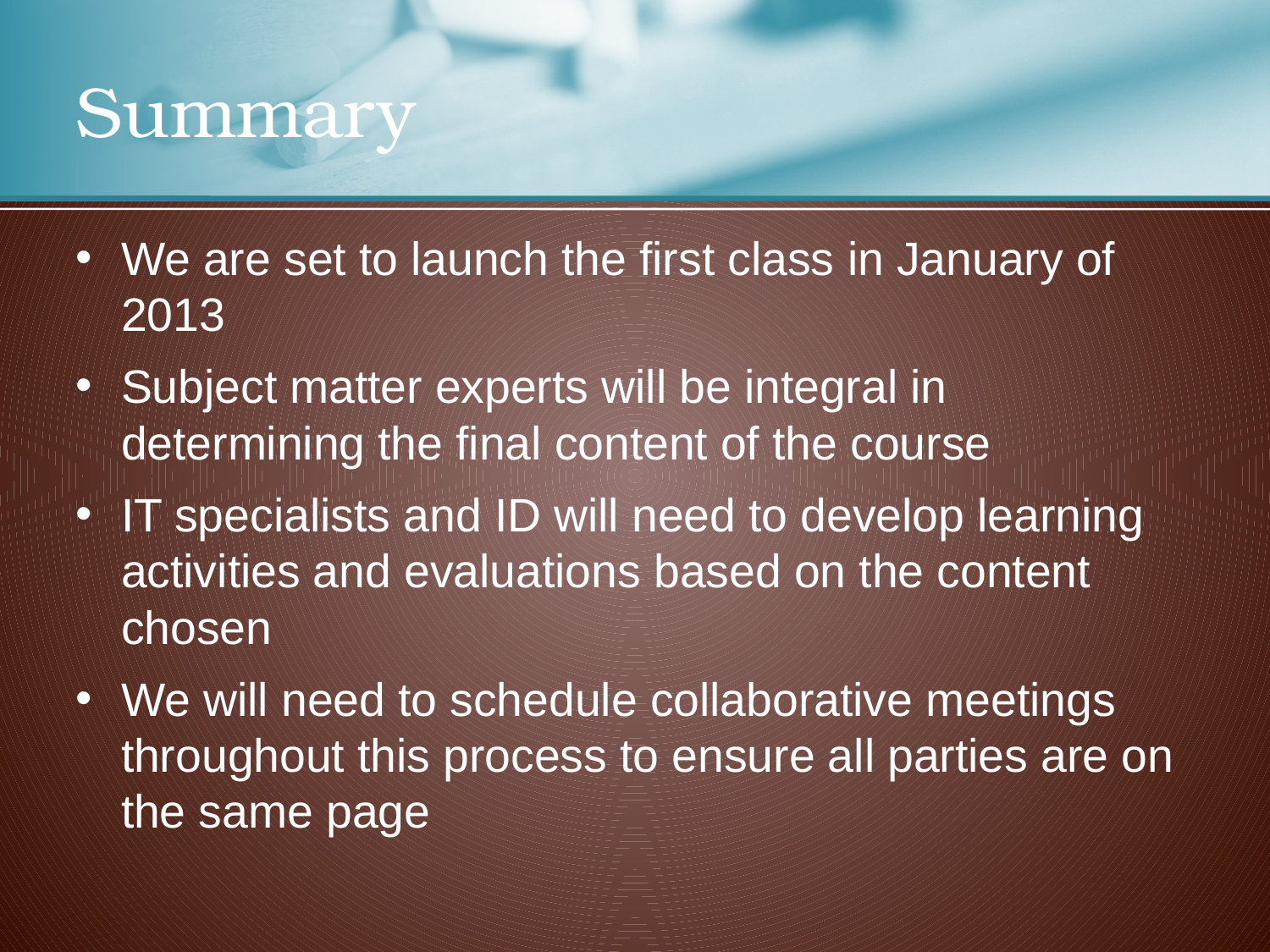

# Summary
We are set to launch the first class in January of 2013
Subject matter experts will be integral in determining the final content of the course
IT specialists and ID will need to develop learning activities and evaluations based on the content chosen
We will need to schedule collaborative meetings throughout this process to ensure all parties are on the same page